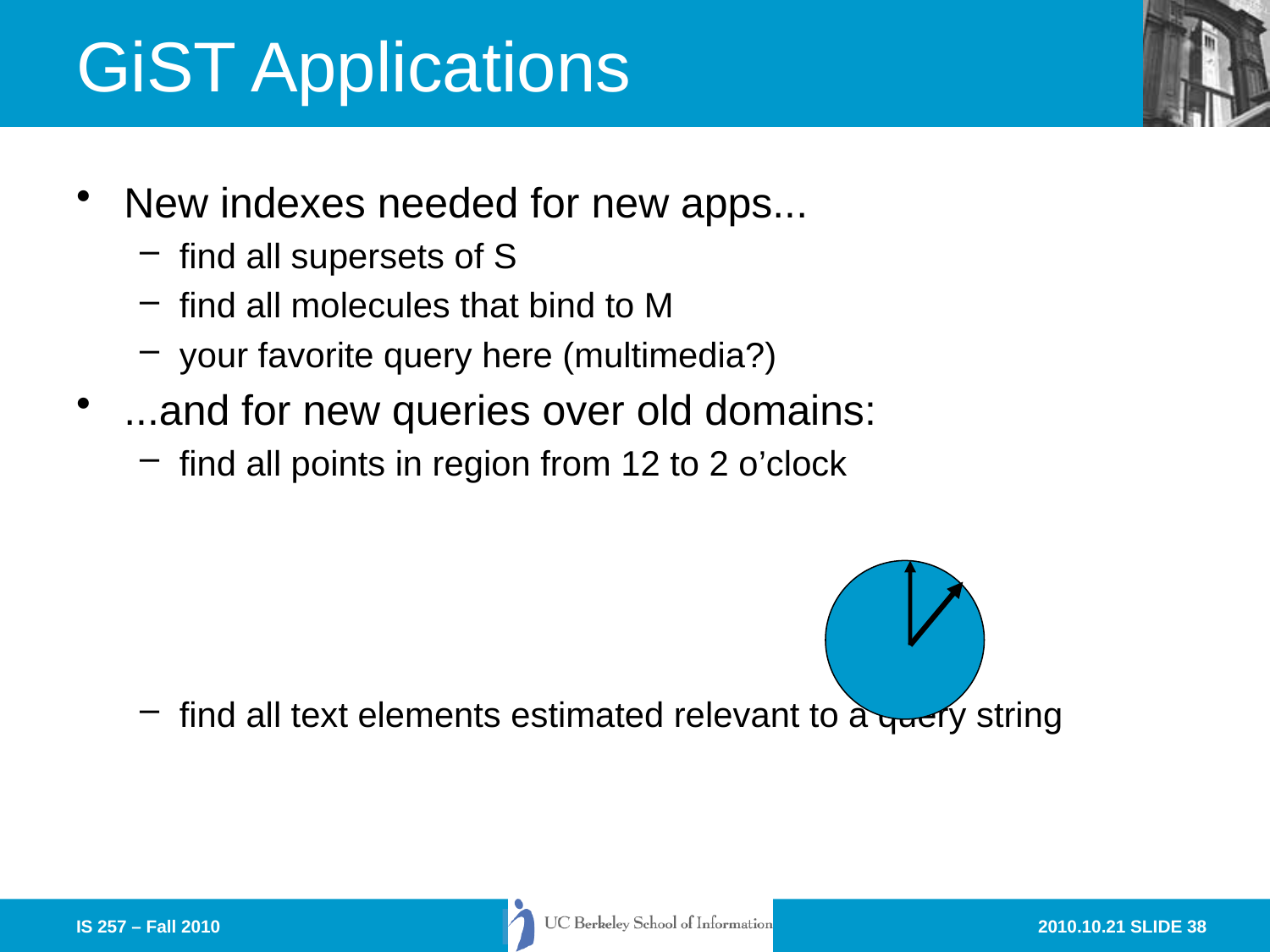

# GiST Applications
New indexes needed for new apps...
find all supersets of S
find all molecules that bind to M
your favorite query here (multimedia?)
...and for new queries over old domains:
find all points in region from 12 to 2 o’clock

find all text elements estimated relevant to a query string

IS 257 – Fall 2010